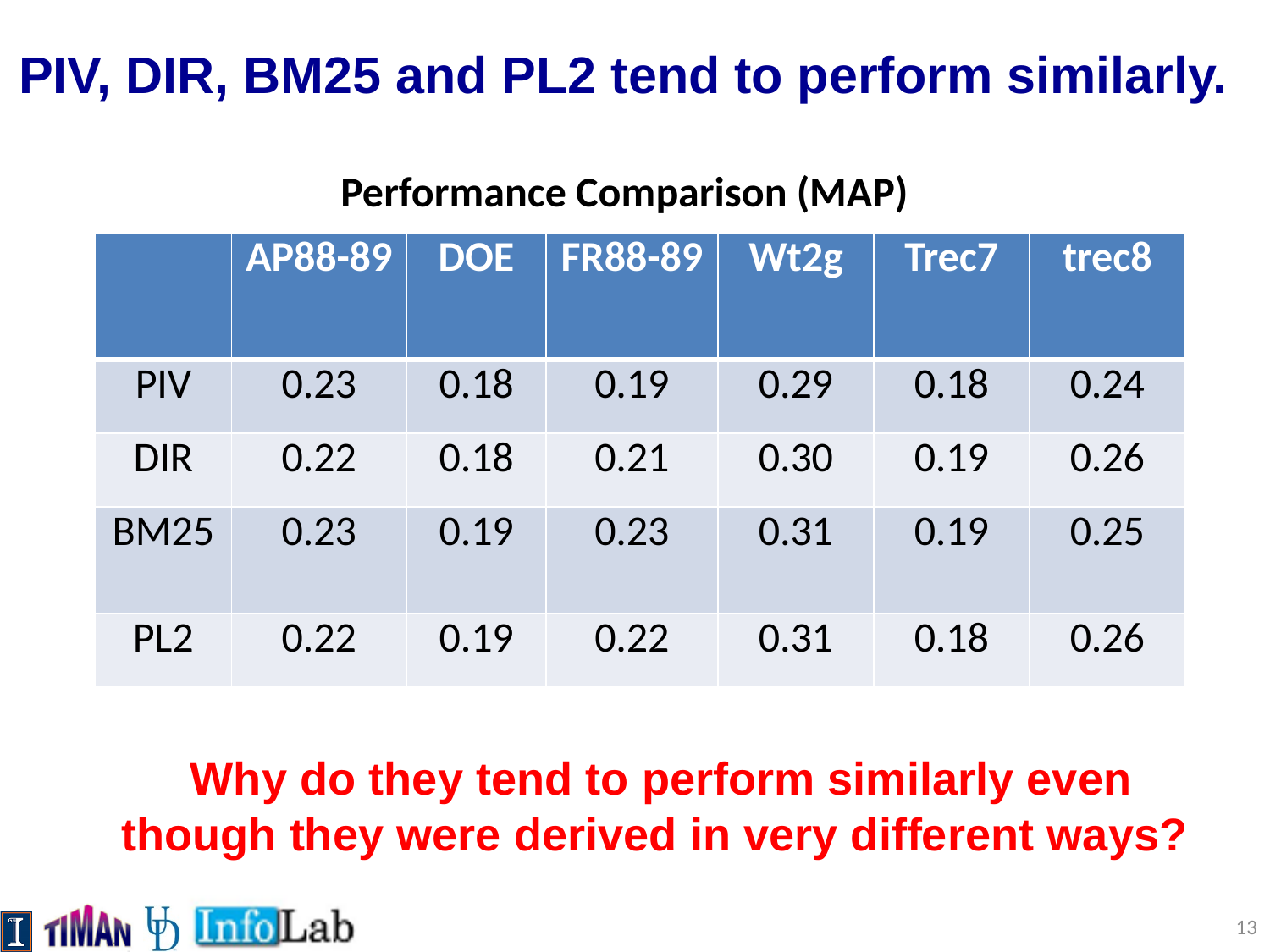

# PIV, DIR, BM25 and PL2 tend to perform similarly.
Performance Comparison (MAP)
|  | AP88-89 | DOE | FR88-89 | Wt2g | Trec7 | trec8 |
| --- | --- | --- | --- | --- | --- | --- |
| PIV | 0.23 | 0.18 | 0.19 | 0.29 | 0.18 | 0.24 |
| DIR | 0.22 | 0.18 | 0.21 | 0.30 | 0.19 | 0.26 |
| BM25 | 0.23 | 0.19 | 0.23 | 0.31 | 0.19 | 0.25 |
| PL2 | 0.22 | 0.19 | 0.22 | 0.31 | 0.18 | 0.26 |
Why do they tend to perform similarly even though they were derived in very different ways?
13